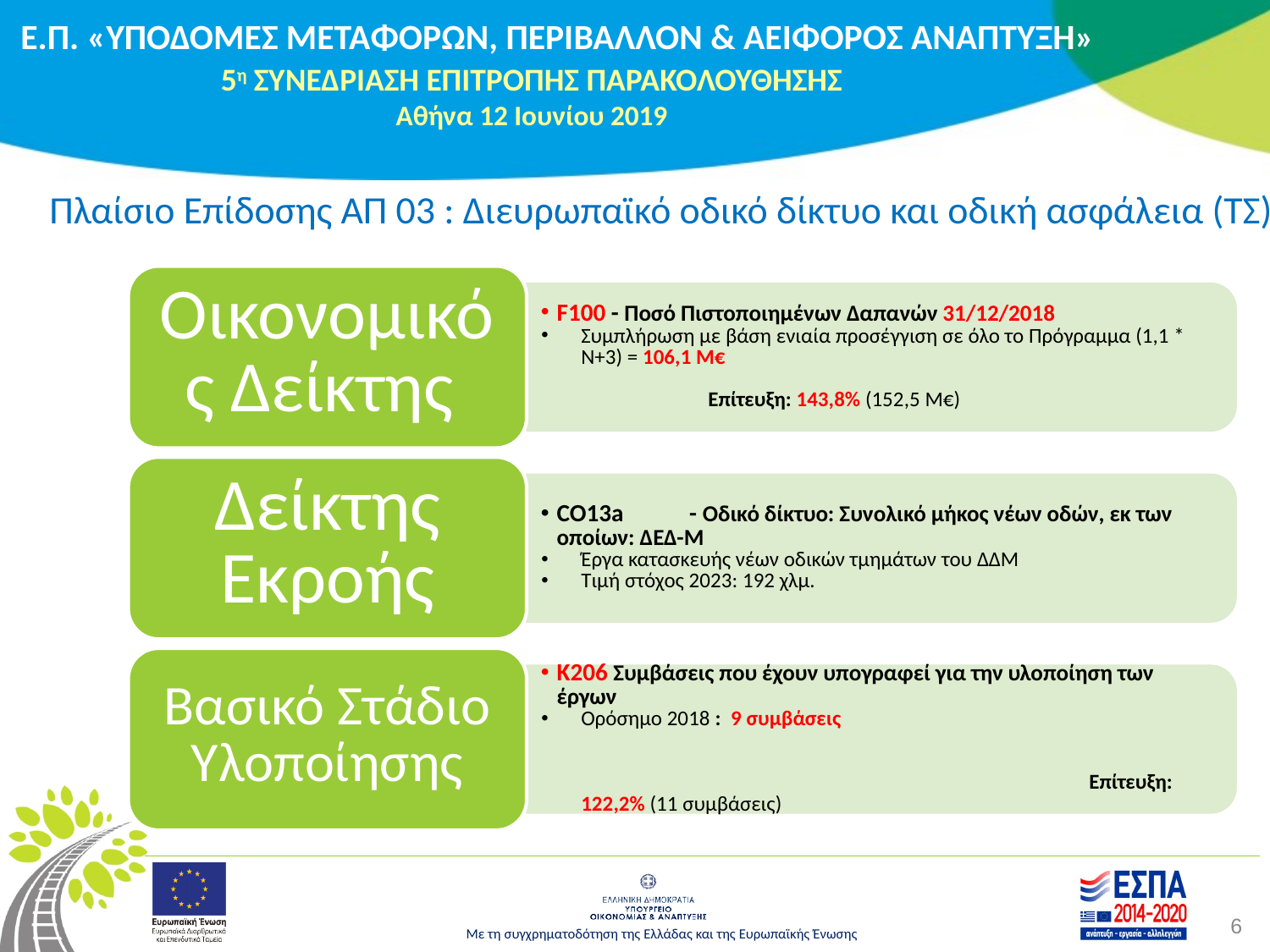

Πλαίσιο Επίδοσης ΑΠ 03 : Διευρωπαϊκό οδικό δίκτυο και οδική ασφάλεια (ΤΣ)
Οικονομικός Δείκτης
F100 - Ποσό Πιστοποιημένων Δαπανών 31/12/2018
Συμπλήρωση με βάση ενιαία προσέγγιση σε όλο το Πρόγραμμα (1,1 * Ν+3) = 106,1 Μ€								Επίτευξη: 143,8% (152,5 Μ€)
Δείκτης Εκροής
Βασικό Στάδιο Υλοποίησης
Τιμή στόχος 2023: 192 χλμ.
Έργα κατασκευής νέων οδικών τμημάτων του ΔΔΜ
6